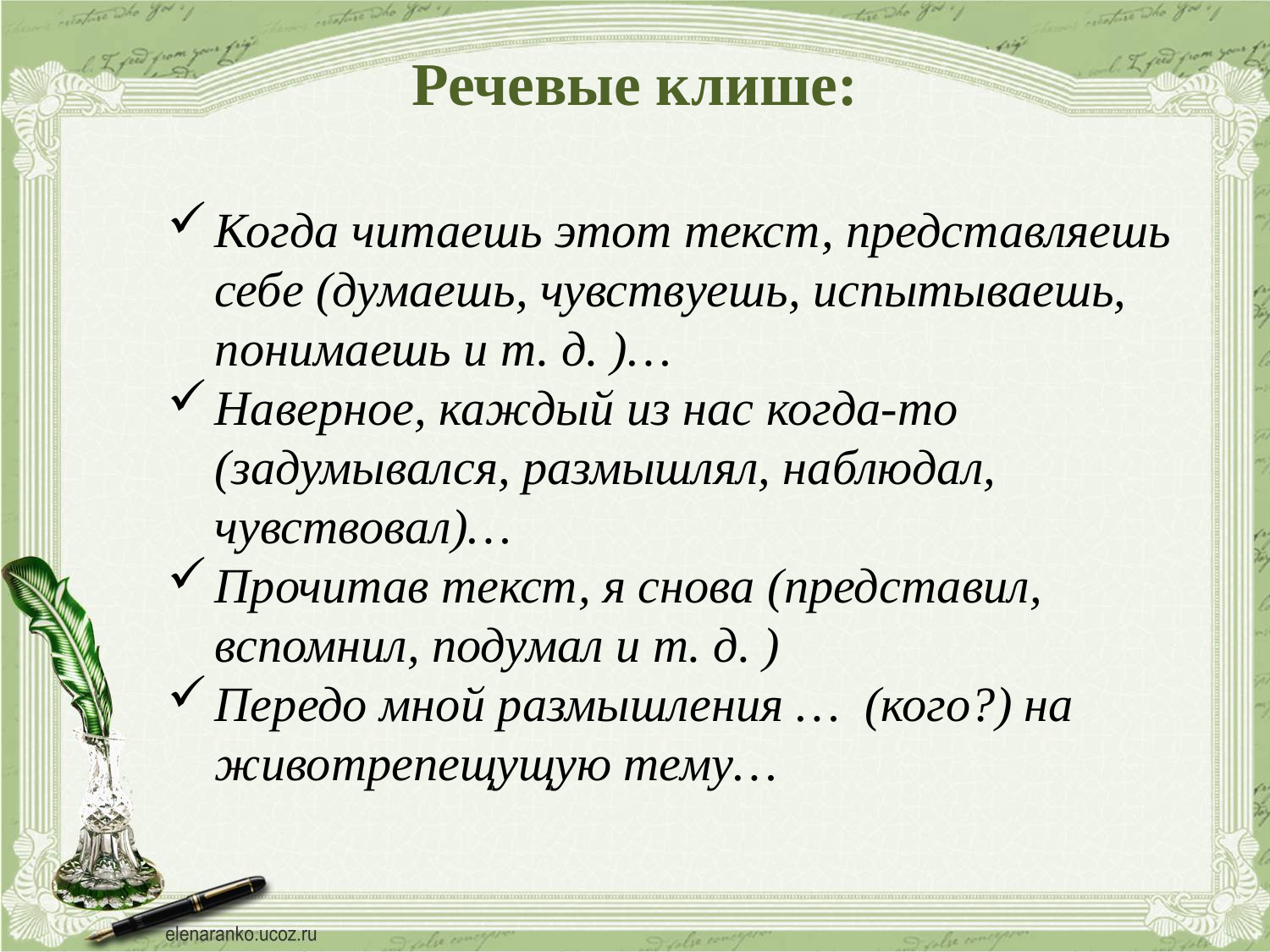

# Речевые клише:
Когда читаешь этот текст, представляешь себе (думаешь, чувствуешь, испытываешь, понимаешь и т. д. )…
Наверное, каждый из нас когда-то (задумывался, размышлял, наблюдал, чувствовал)…
Прочитав текст, я снова (представил, вспомнил, подумал и т. д. )
Передо мной размышления …  (кого?) на животрепещущую тему…